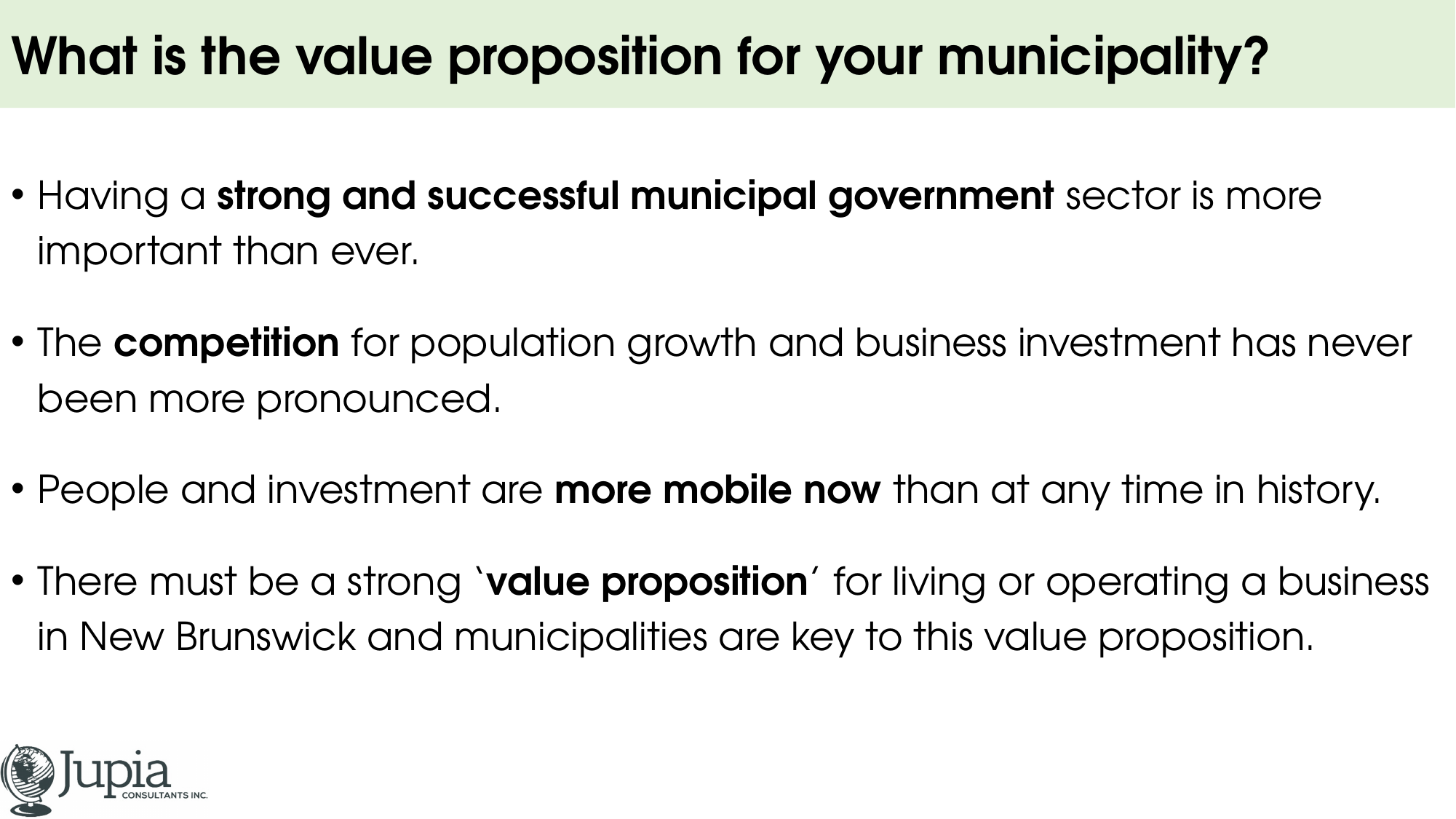

# What is the value proposition for your municipality?
Having a strong and successful municipal government sector is more important than ever.
The competition for population growth and business investment has never been more pronounced.
People and investment are more mobile now than at any time in history.
There must be a strong ‘value proposition’ for living or operating a business in New Brunswick and municipalities are key to this value proposition.